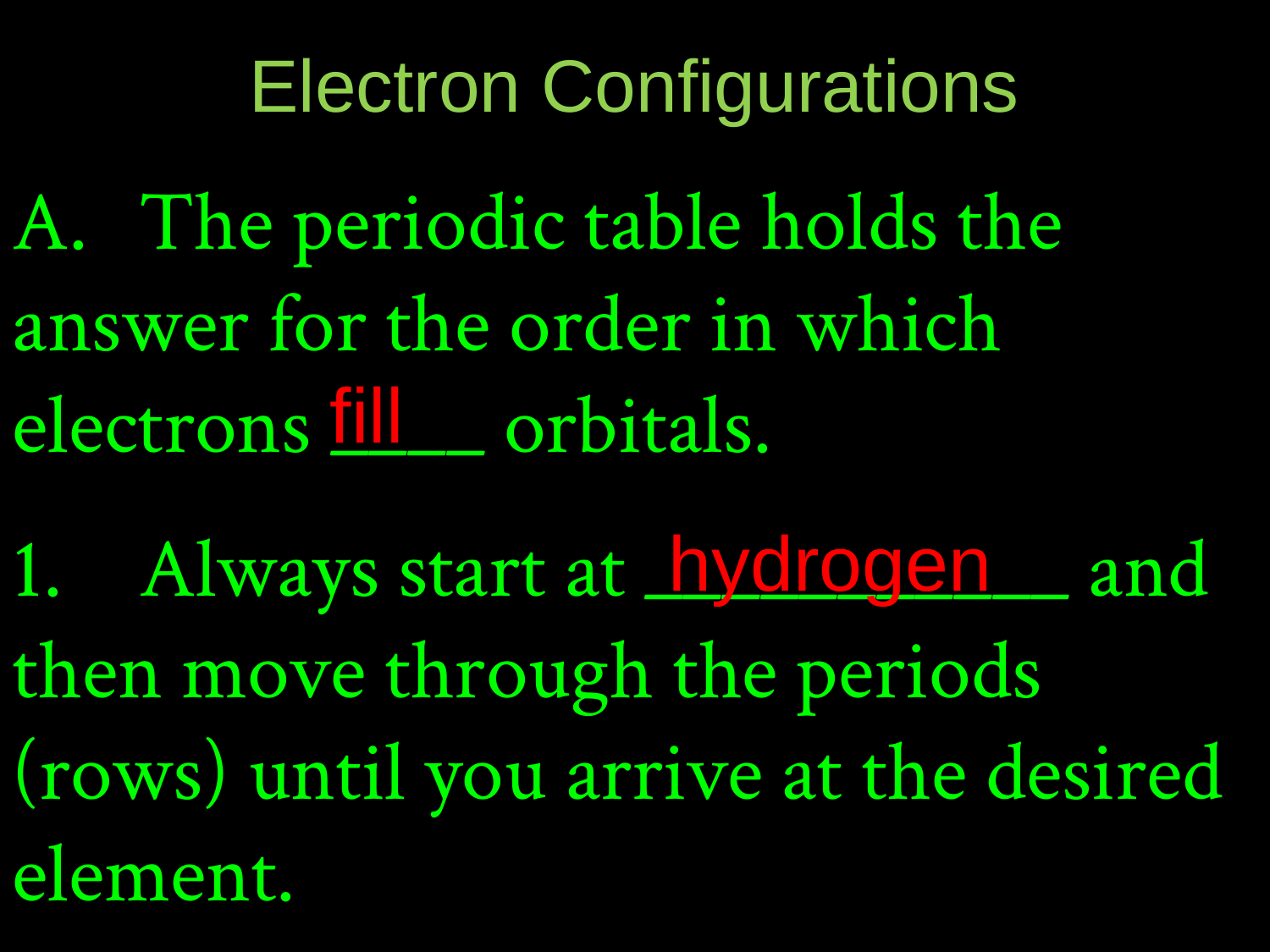

Electron Configurations
A.	The periodic table holds the answer for the order in which electrons ____ orbitals.
1.	Always start at ___________ and then move through the periods (rows) until you arrive at the desired element.
fill
hydrogen